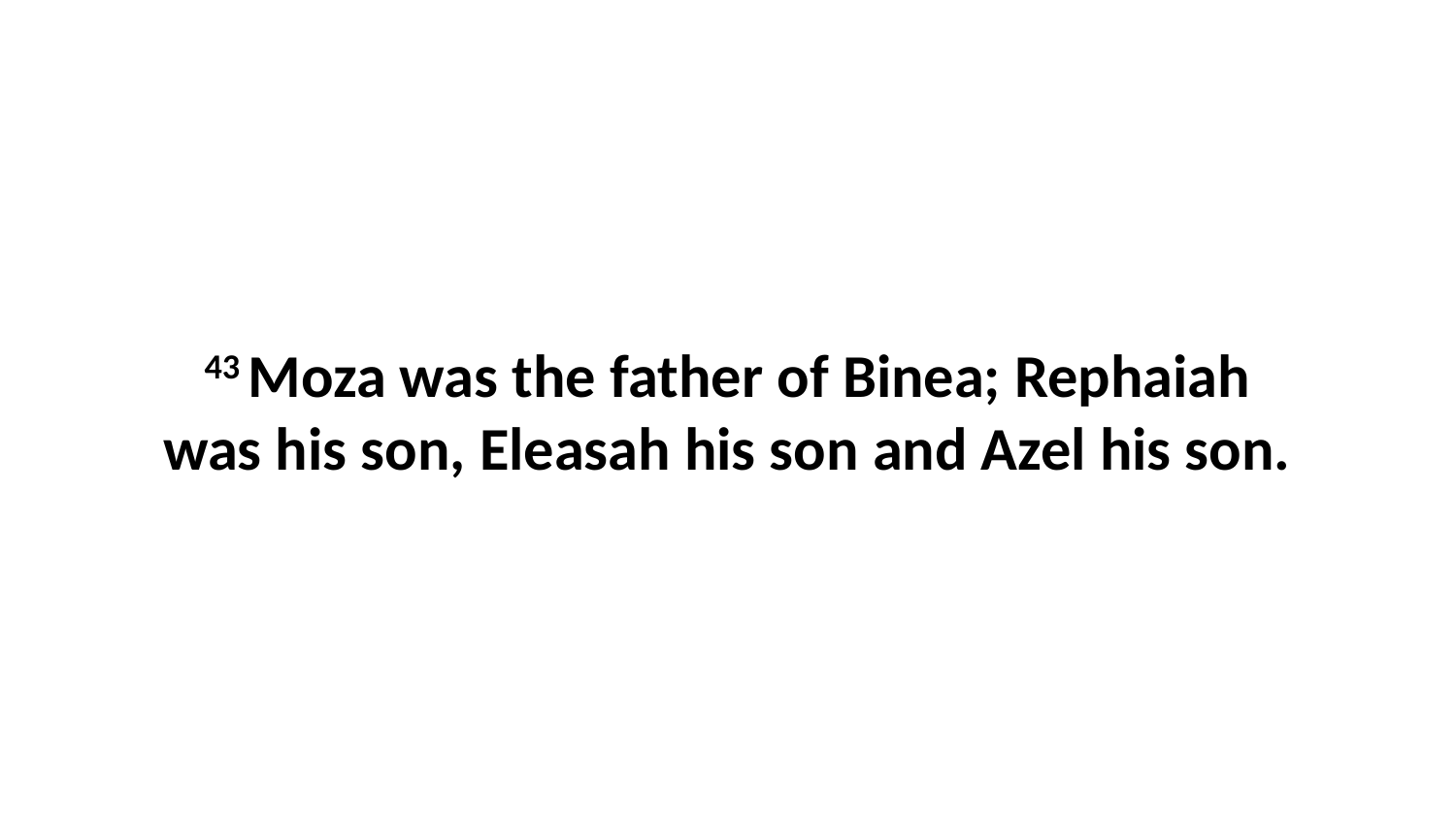

43 Moza was the father of Binea; Rephaiah was his son, Eleasah his son and Azel his son.